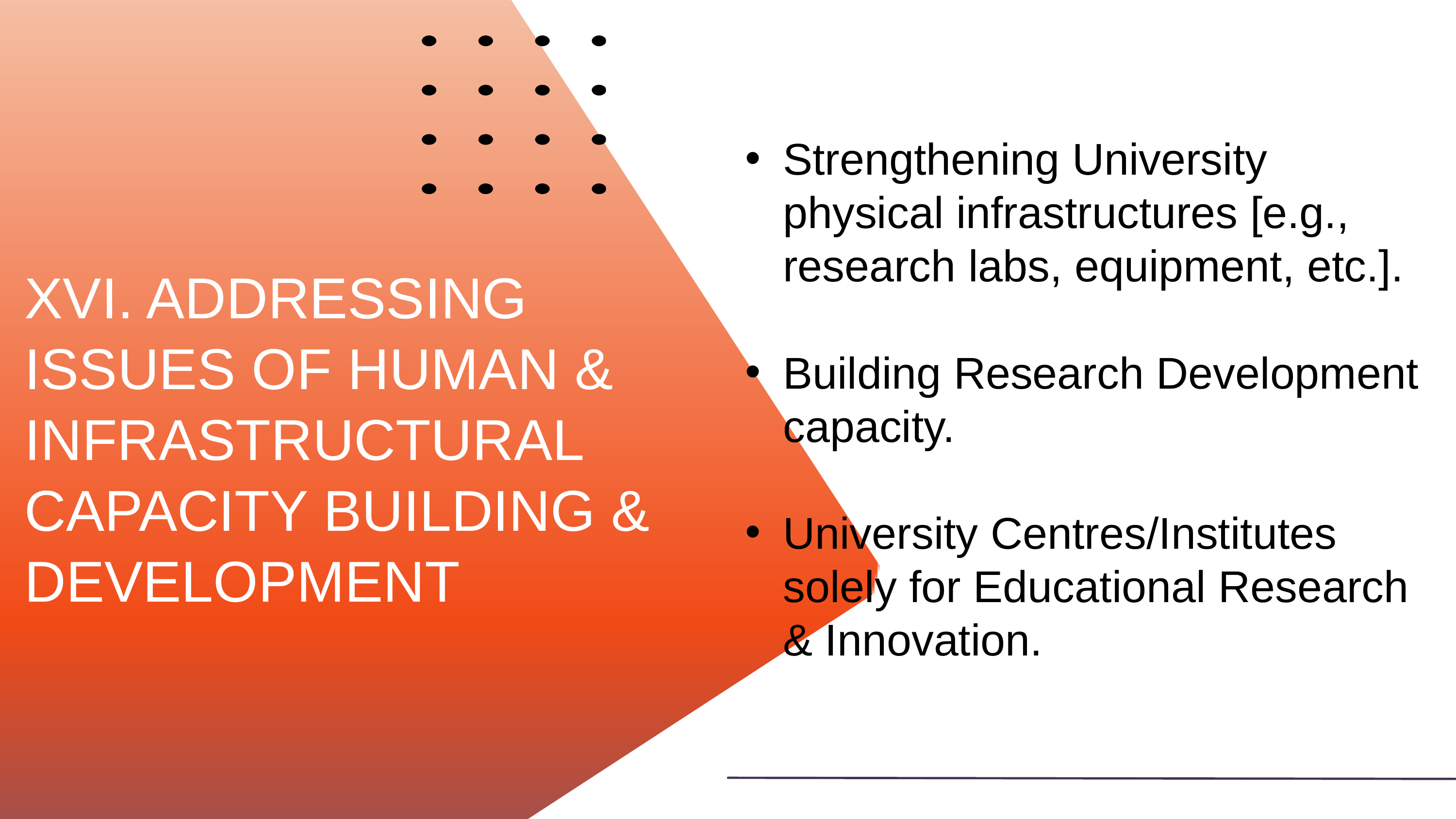

Strengthening University physical infrastructures [e.g., research labs, equipment, etc.].

Building Research Development capacity.

University Centres/Institutes solely for Educational Research & Innovation.

XVI. ADDRESSING ISSUES OF HUMAN & INFRASTRUCTURAL CAPACITY BUILDING & DEVELOPMENT